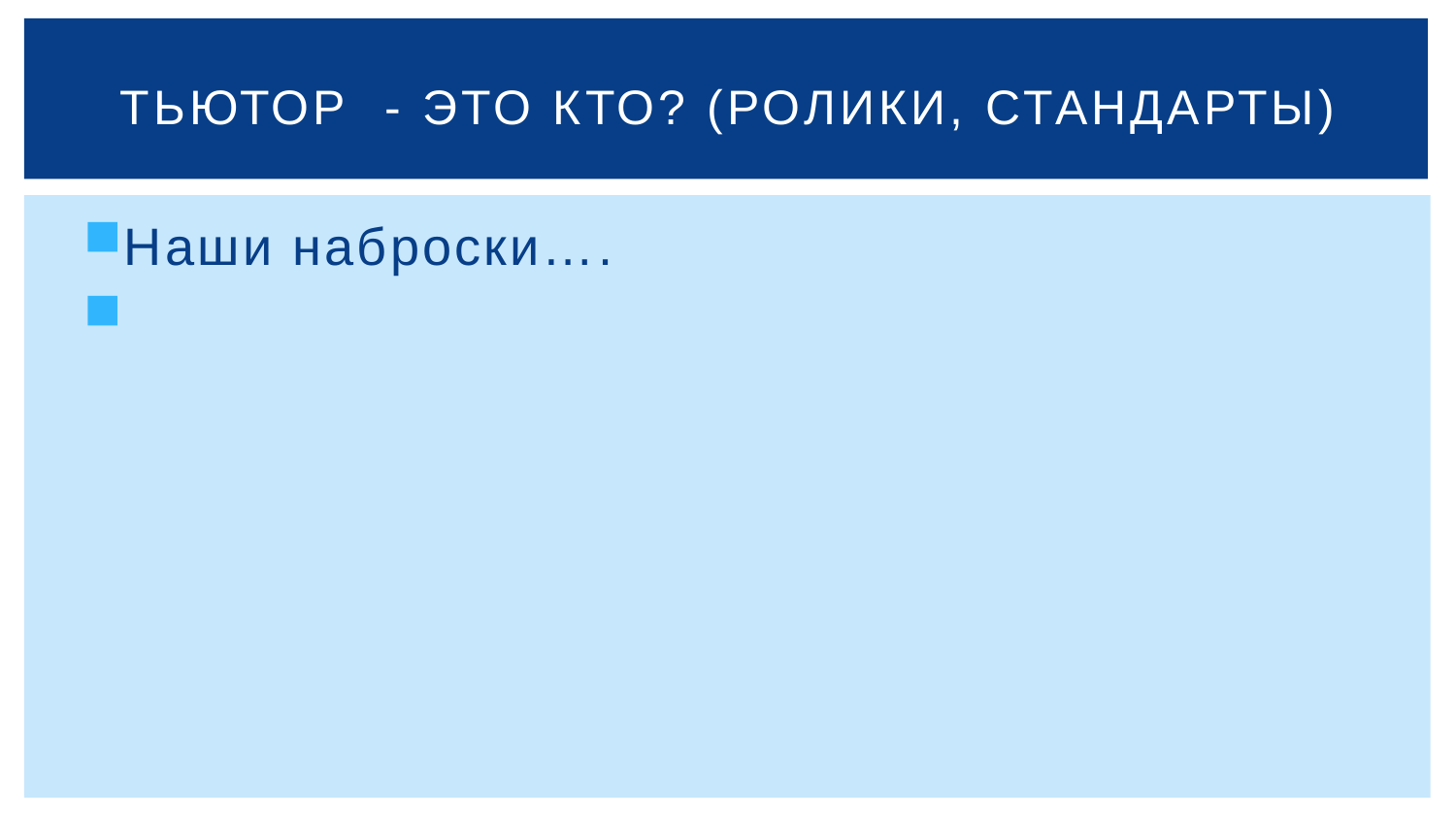

# Тьютор  - это кто? (ролики, стандарты)
Наши наброски….